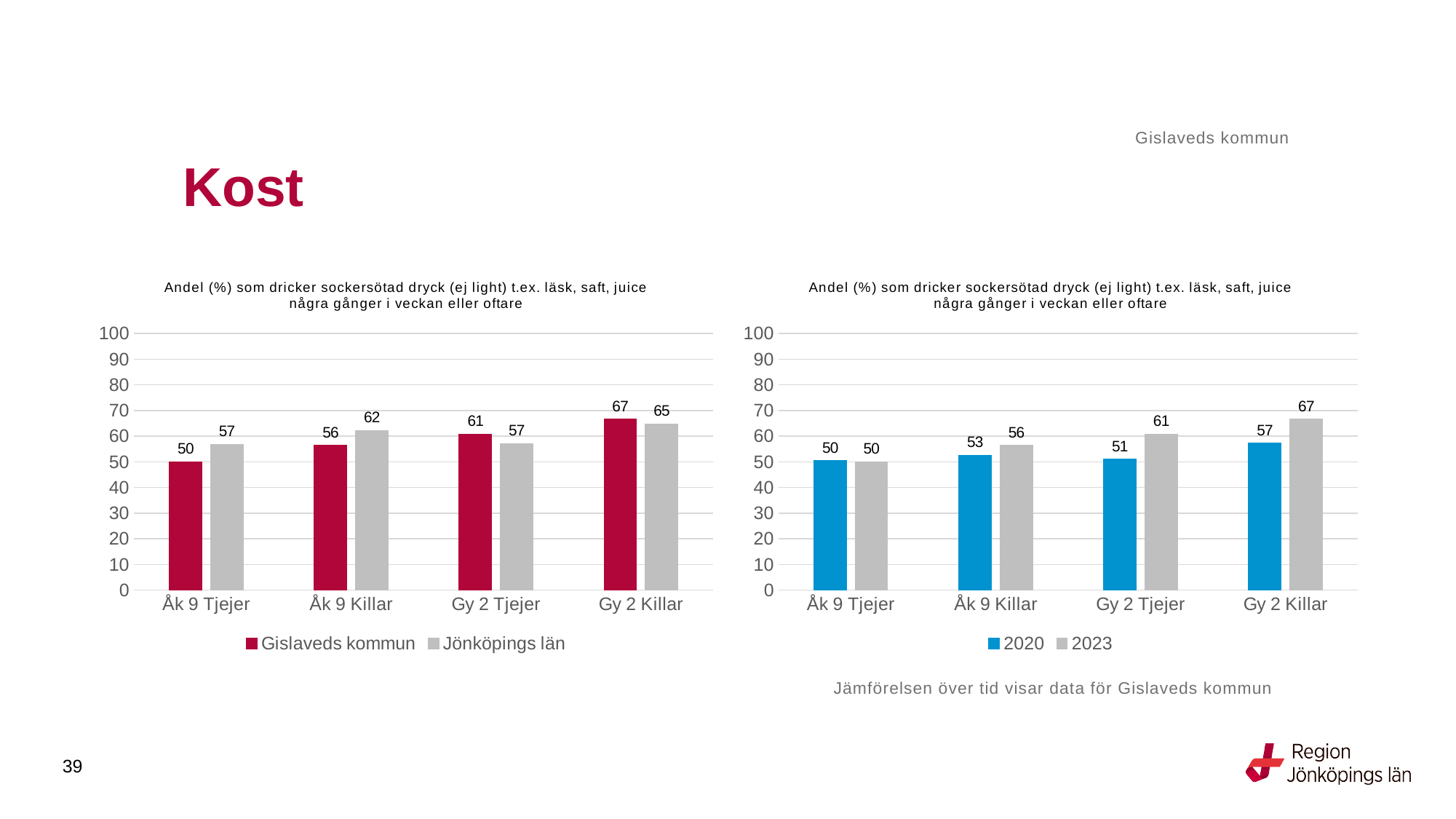

Gislaveds kommun
# Kost

### Chart: Andel (%) som dricker sockersötad dryck (ej light) t.ex. läsk, saft, juice några gånger i veckan eller oftare

| Category | Gislaveds kommun | Jönköpings län |
|---|---|---|
| Åk 9 Tjejer | 50.0 | 56.8414 |
| Åk 9 Killar | 56.4286 | 62.2006 |
| Gy 2 Tjejer | 60.8696 | 57.0552 |
| Gy 2 Killar | 66.6667 | 64.7925 |

### Chart: Andel (%) som dricker sockersötad dryck (ej light) t.ex. läsk, saft, juice några gånger i veckan eller oftare

| Category | 2020 | 2023 |
|---|---|---|
| Åk 9 Tjejer | 50.4065 | 50.0 |
| Åk 9 Killar | 52.6718 | 56.4286 |
| Gy 2 Tjejer | 51.0417 | 60.8696 |
| Gy 2 Killar | 57.265 | 66.6667 |
Jämförelsen över tid visar data för Gislaveds kommun
39